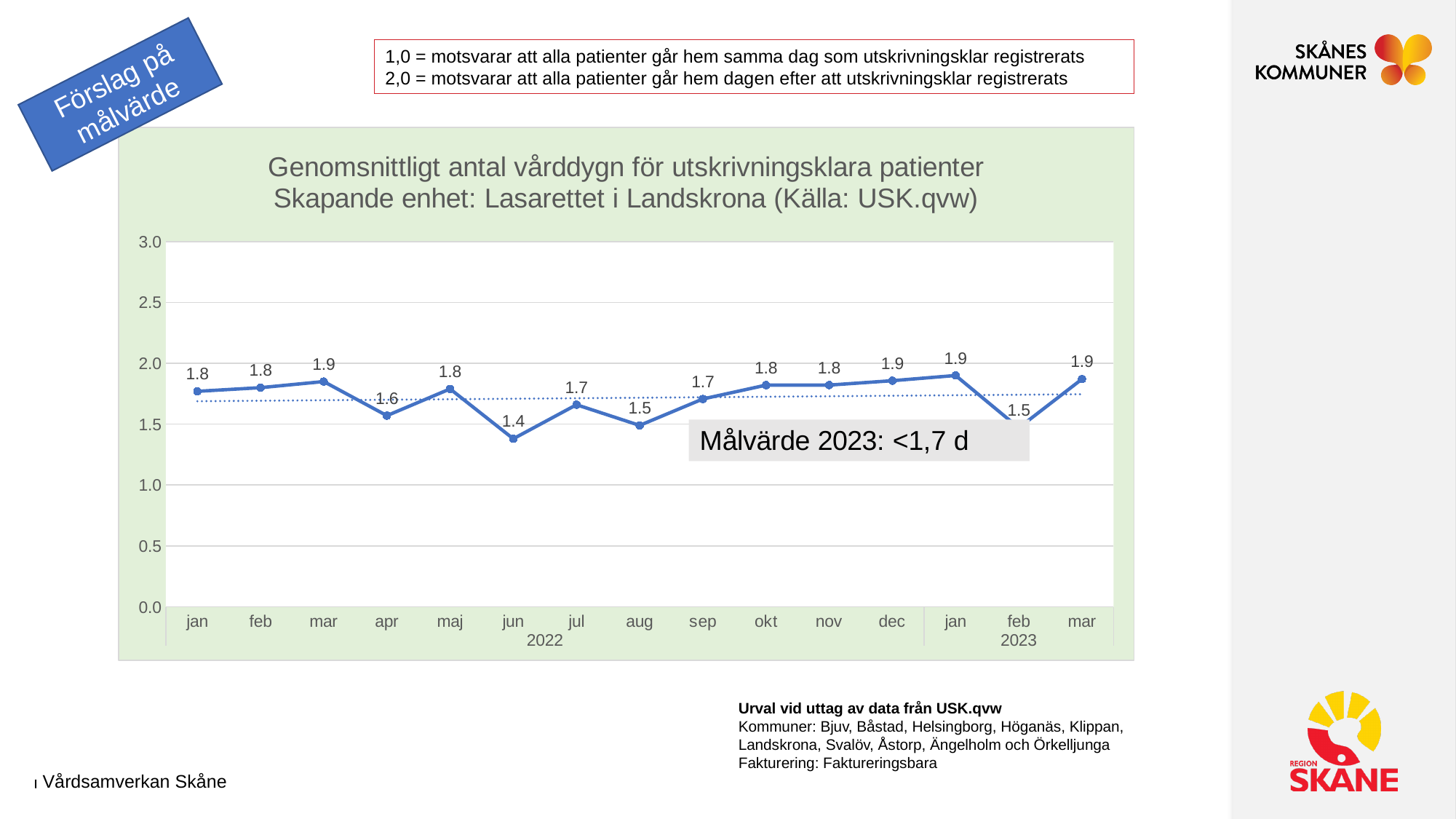

1,0 = motsvarar att alla patienter går hem samma dag som utskrivningsklar registrerats
2,0 = motsvarar att alla patienter går hem dagen efter att utskrivningsklar registrerats
Förslag på målvärde

### Chart: Genomsnittligt antal vårddygn för utskrivningsklara patienter
Skapande enhet: Lasarettet i Landskrona (Källa: USK.qvw)

| Category | Kommuner NV |
|---|---|
| jan | 1.77 |
| feb | 1.8 |
| mar | 1.85 |
| apr | 1.57 |
| maj | 1.79 |
| jun | 1.38 |
| jul | 1.66 |
| aug | 1.49 |
| sep | 1.706896551724138 |
| okt | 1.82089552238806 |
| nov | 1.821428571428571 |
| dec | 1.857142857142857 |
| jan | 1.9 |
| feb | 1.47 |
| mar | 1.87037037037037 |
Urval vid uttag av data från USK.qvw
Kommuner: Bjuv, Båstad, Helsingborg, Höganäs, Klippan, Landskrona, Svalöv, Åstorp, Ängelholm och Örkelljunga
Fakturering: Faktureringsbara